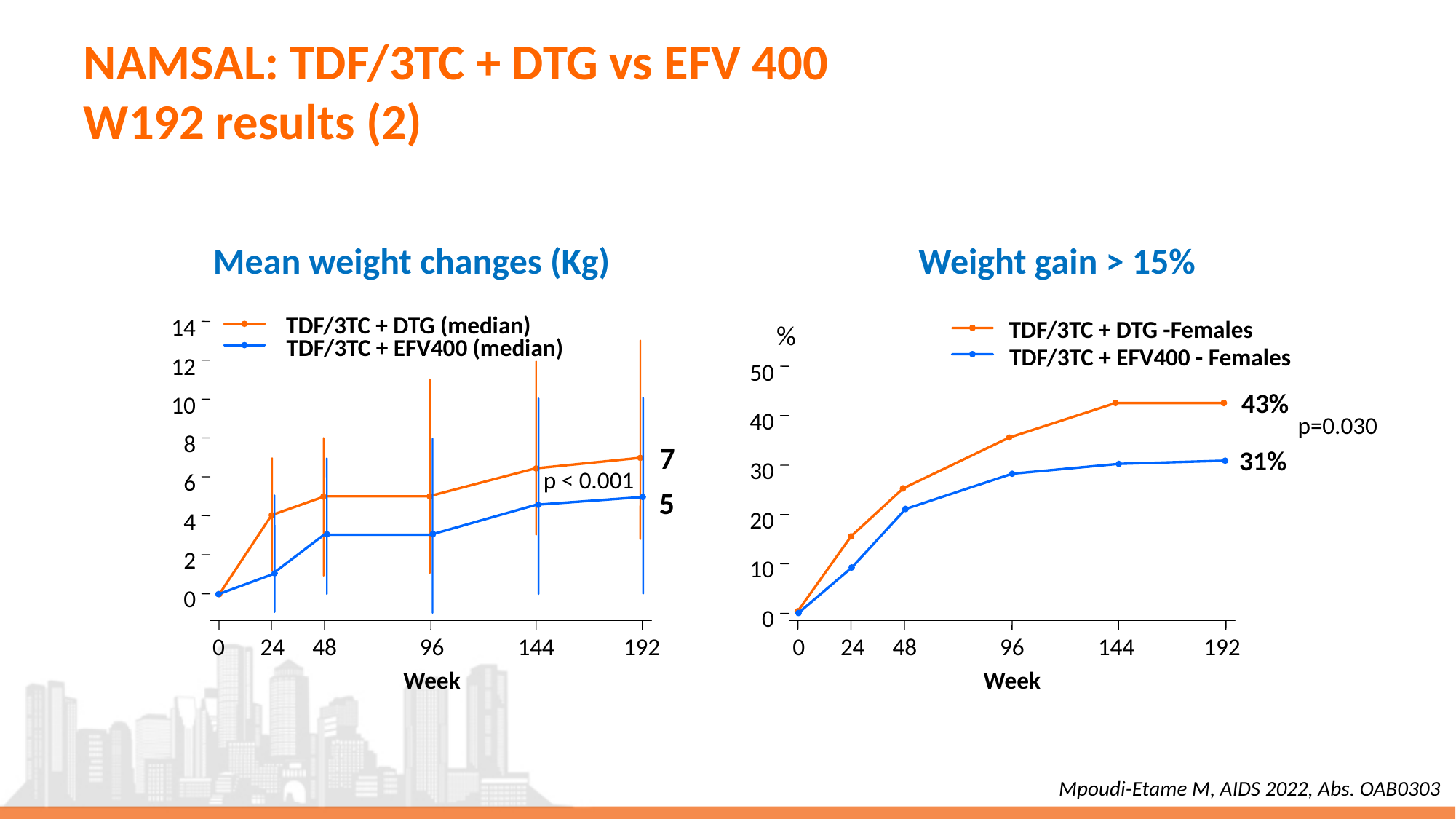

# NAMSAL: TDF/3TC + DTG vs EFV 400 W192 results (2)
Mean weight changes (Kg)
Weight gain > 15%
TDF/3TC + DTG (median)
14

TDF/3TC + EFV400 (median)

12
10
8
7
p < 0.001
6
5
4
2
0
0
24
48
96
144
192
Week
TDF/3TC + DTG -Females
%

TDF/3TC + EFV400 - Females

50

43%
40
p=0.030
31%
30
20
10
0
0
24
48
96
144
192
Week
Mpoudi-Etame M, AIDS 2022, Abs. OAB0303